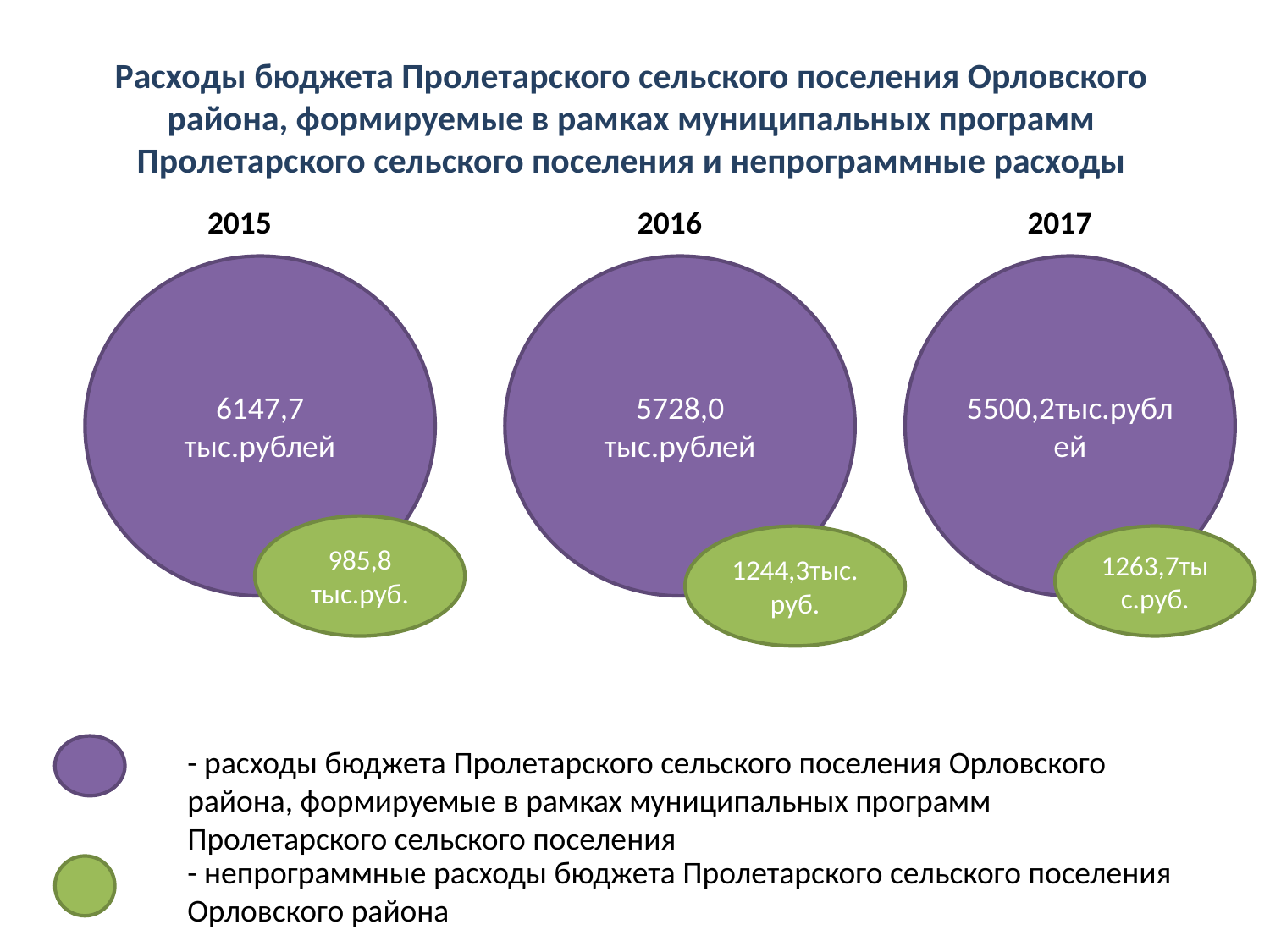

# Расходы бюджета Пролетарского сельского поселения Орловского района, формируемые в рамках муниципальных программ Пролетарского сельского поселения и непрограммные расходы
2015
2016
2017
6147,7 тыс.рублей
5728,0 тыс.рублей
5500,2тыс.рублей
985,8 тыс.руб.
1244,3тыс.руб.
1263,7тыс.руб.

- расходы бюджета Пролетарского сельского поселения Орловского района, формируемые в рамках муниципальных программ Пролетарского сельского поселения
- непрограммные расходы бюджета Пролетарского сельского поселения Орловского района